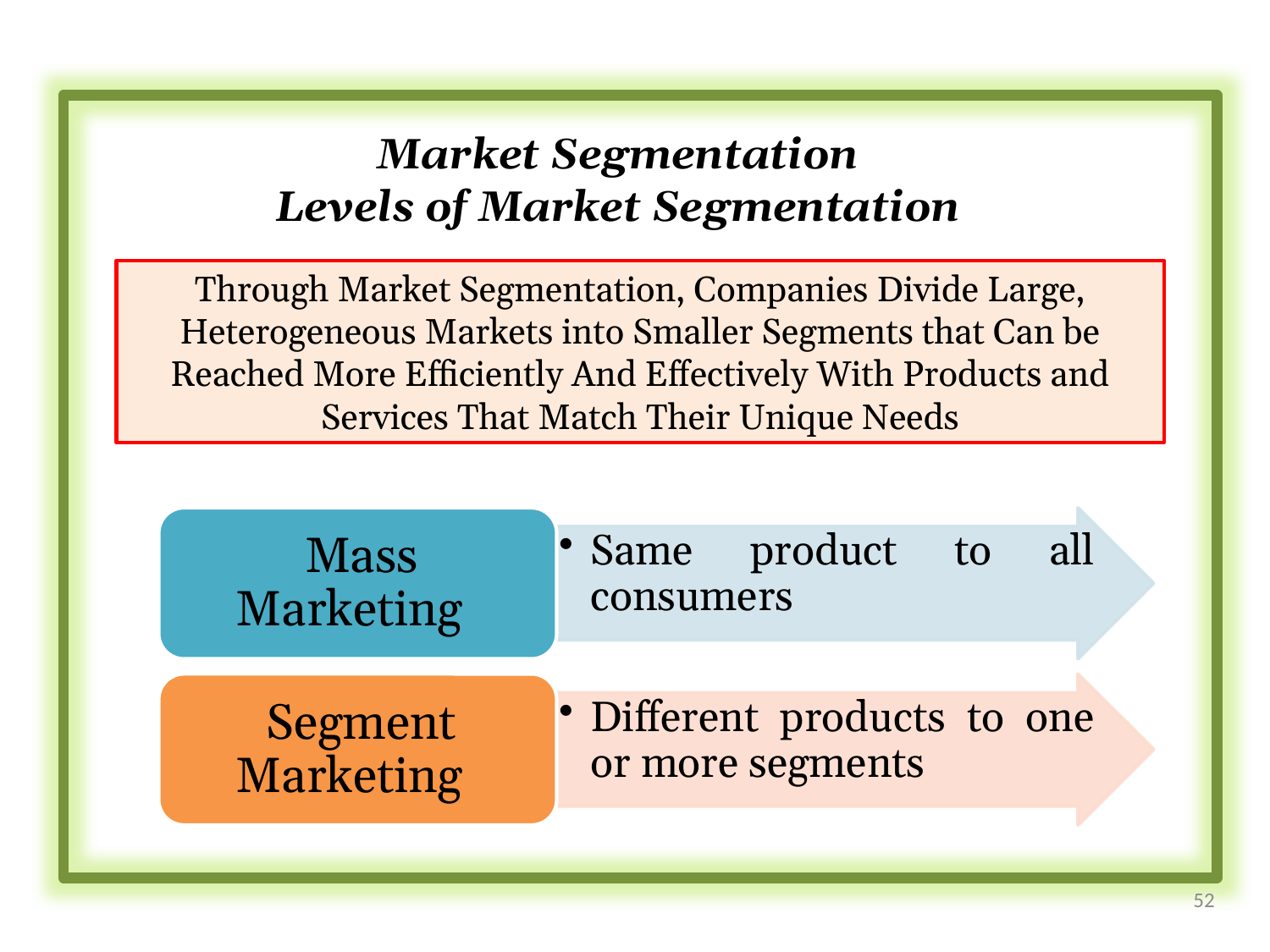

Market Segmentation
Levels of Market Segmentation
Through Market Segmentation, Companies Divide Large, Heterogeneous Markets into Smaller Segments that Can be Reached More Efficiently And Effectively With Products and Services That Match Their Unique Needs
Same product to all consumers
Mass Marketing
Different products to one or more segments
Segment Marketing

52